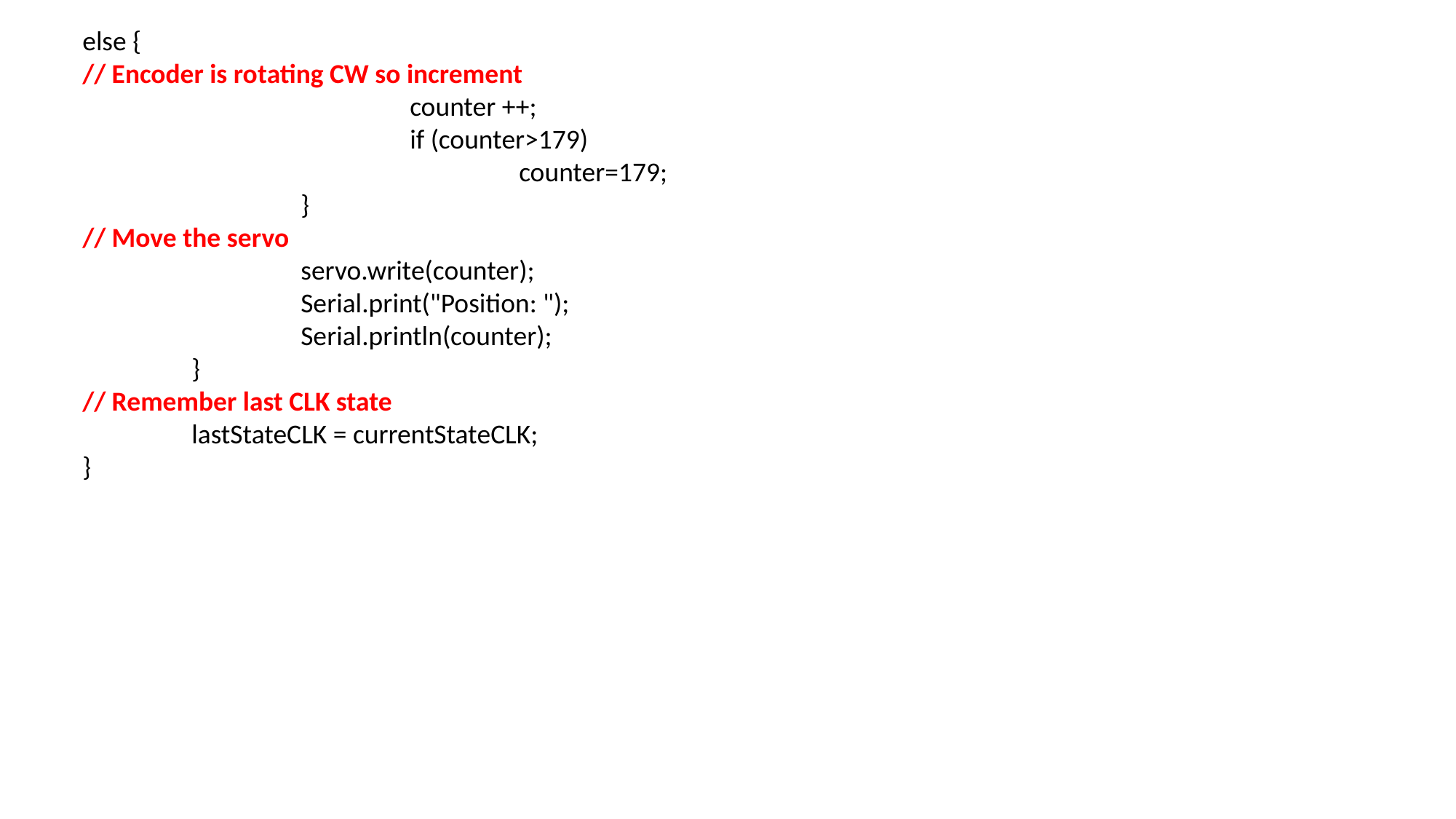

else {
// Encoder is rotating CW so increment
			counter ++;
			if (counter>179)
				counter=179;
		}
// Move the servo
		servo.write(counter);
		Serial.print("Position: ");
		Serial.println(counter);
	}
// Remember last CLK state
	lastStateCLK = currentStateCLK;
}